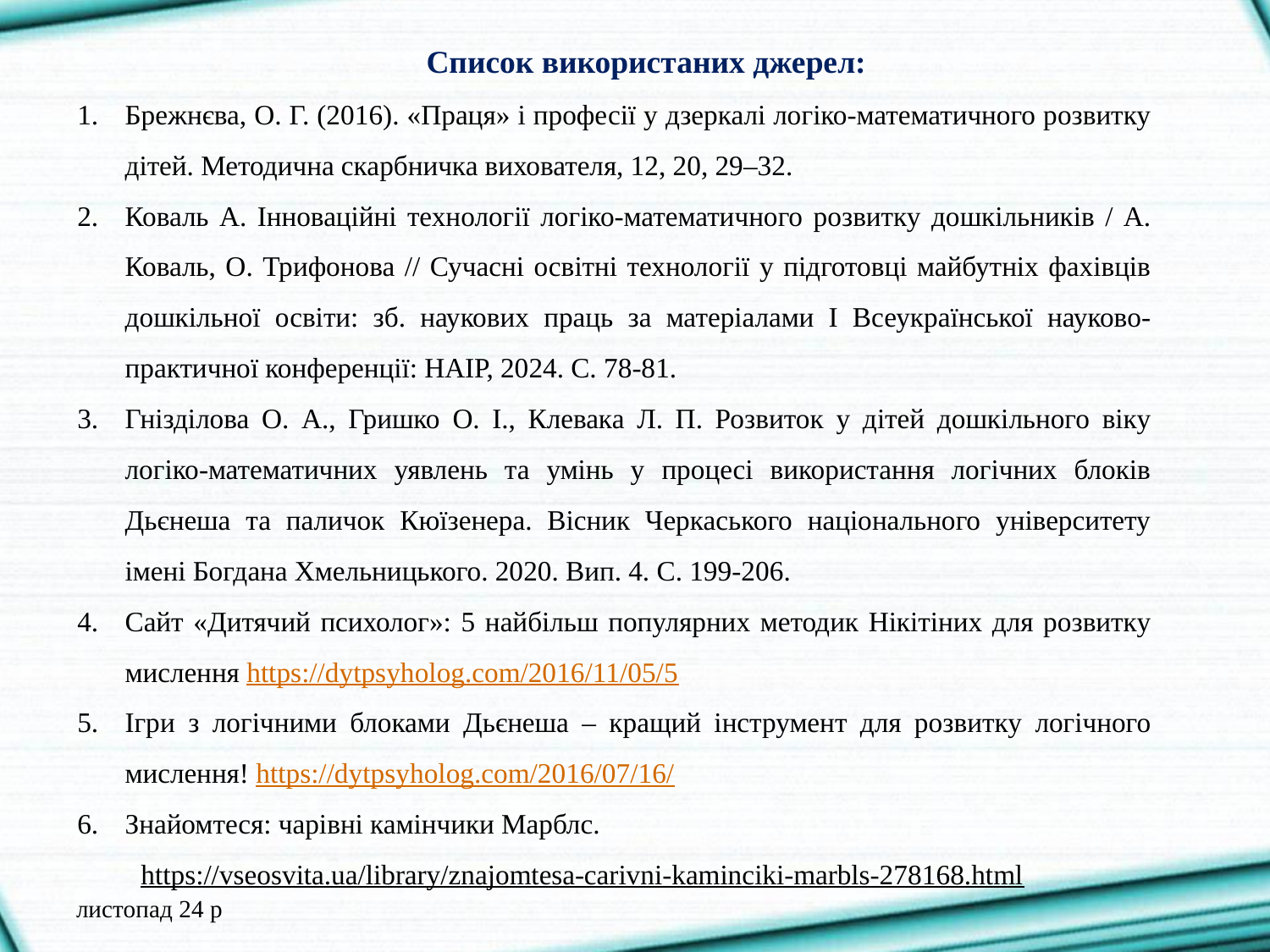

Список використаних джерел:
Брежнєва, О. Г. (2016). «Праця» і професії у дзеркалі логіко-математичного розвитку дітей. Методична скарбничка вихователя, 12, 20, 29–32.
Коваль А. Інноваційні технології логіко-математичного розвитку дошкільників / А. Коваль, О. Трифонова // Сучасні освітні технології у підготовці майбутніх фахівців дошкільної освіти: зб. наукових праць за матеріалами І Всеукраїнської науково-практичної конференції: НАІР, 2024. С. 78-81.
Гнізділова О. А., Гришко О. І., Клевака Л. П. Розвиток у дітей дошкільного віку логіко-математичних уявлень та умінь у процесі використання логічних блоків Дьєнеша та паличок Кюїзенера. Вісник Черкаського національного університету імені Богдана Хмельницького. 2020. Вип. 4. С. 199-206.
Сайт «Дитячий психолог»: 5 найбільш популярних методик Нікітіних для розвитку мислення https://dytpsyholog.com/2016/11/05/5
Ігри з логічними блоками Дьєнеша – кращий інструмент для розвитку логічного мислення! https://dytpsyholog.com/2016/07/16/
Знайомтеся: чарівні камінчики Марблс.
https://vseosvita.ua/library/znajomtesa-carivni-kaminciki-marbls-278168.html
листопад 24 р